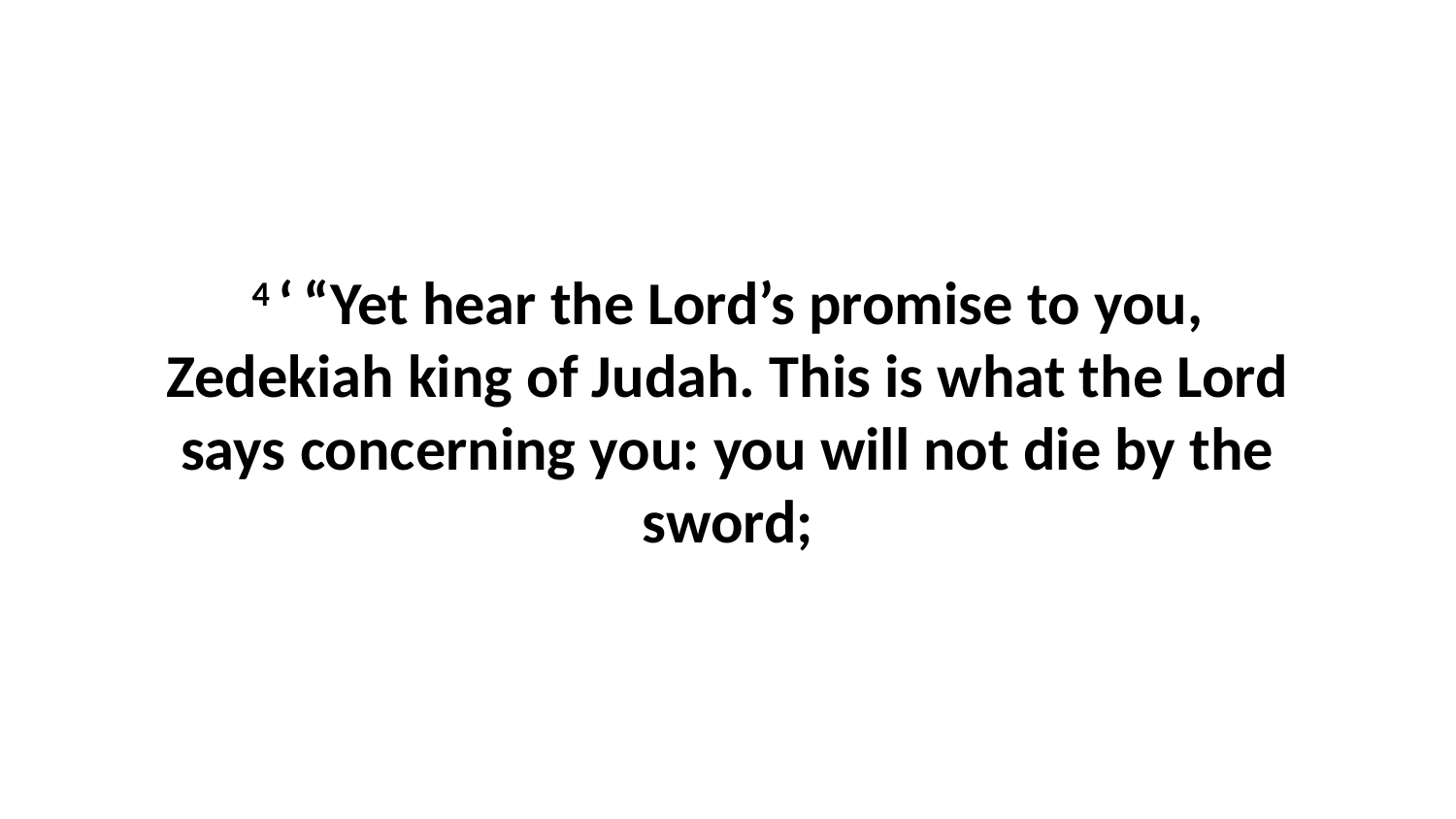

4 ‘ “Yet hear the Lord’s promise to you, Zedekiah king of Judah. This is what the Lord says concerning you: you will not die by the sword;